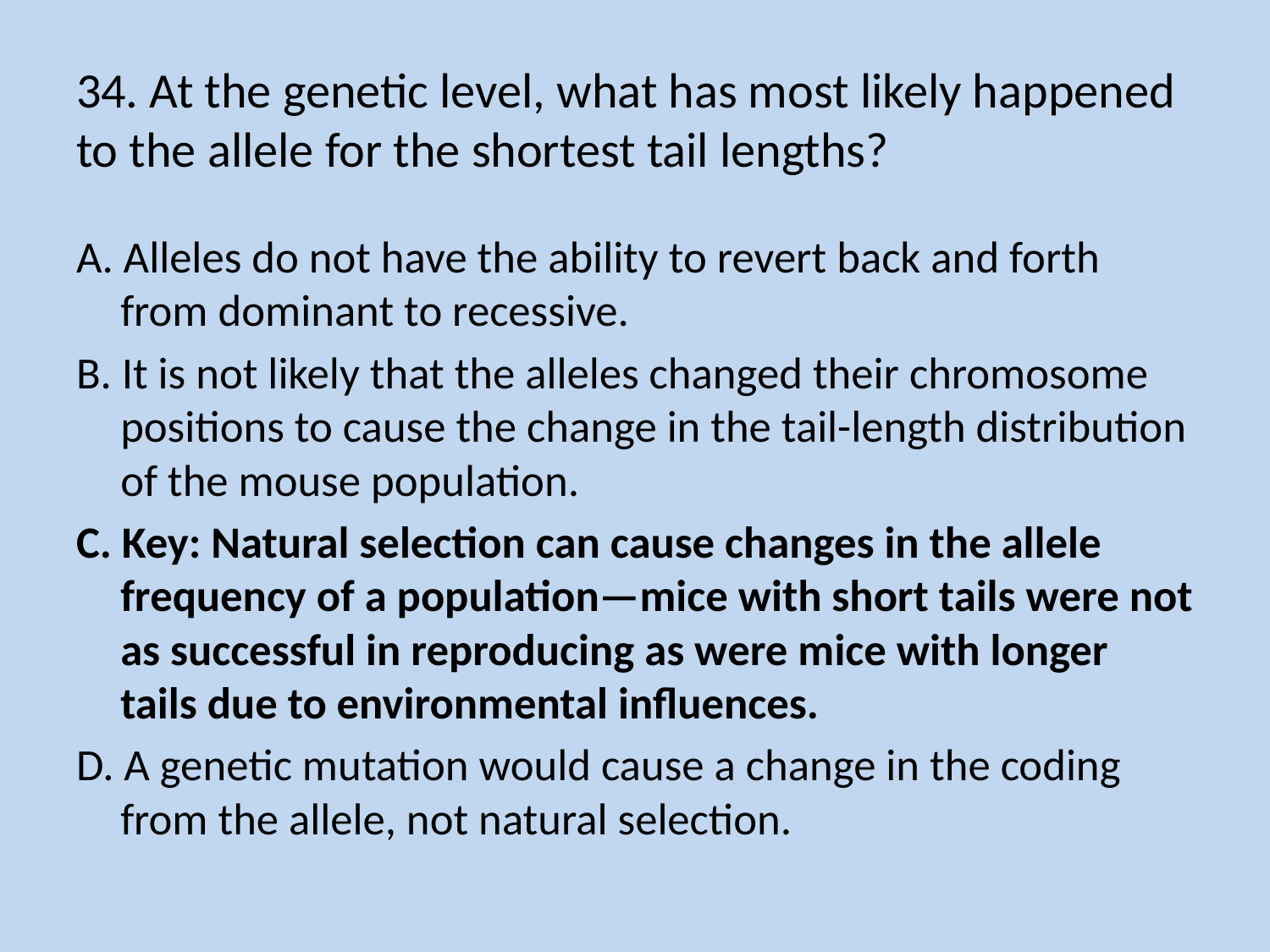

# 34. At the genetic level, what has most likely happened to the allele for the shortest tail lengths?
A. Alleles do not have the ability to revert back and forth from dominant to recessive.
B. It is not likely that the alleles changed their chromosome positions to cause the change in the tail-length distribution of the mouse population.
C. Key: Natural selection can cause changes in the allele frequency of a population—mice with short tails were not as successful in reproducing as were mice with longer tails due to environmental influences.
D. A genetic mutation would cause a change in the coding from the allele, not natural selection.